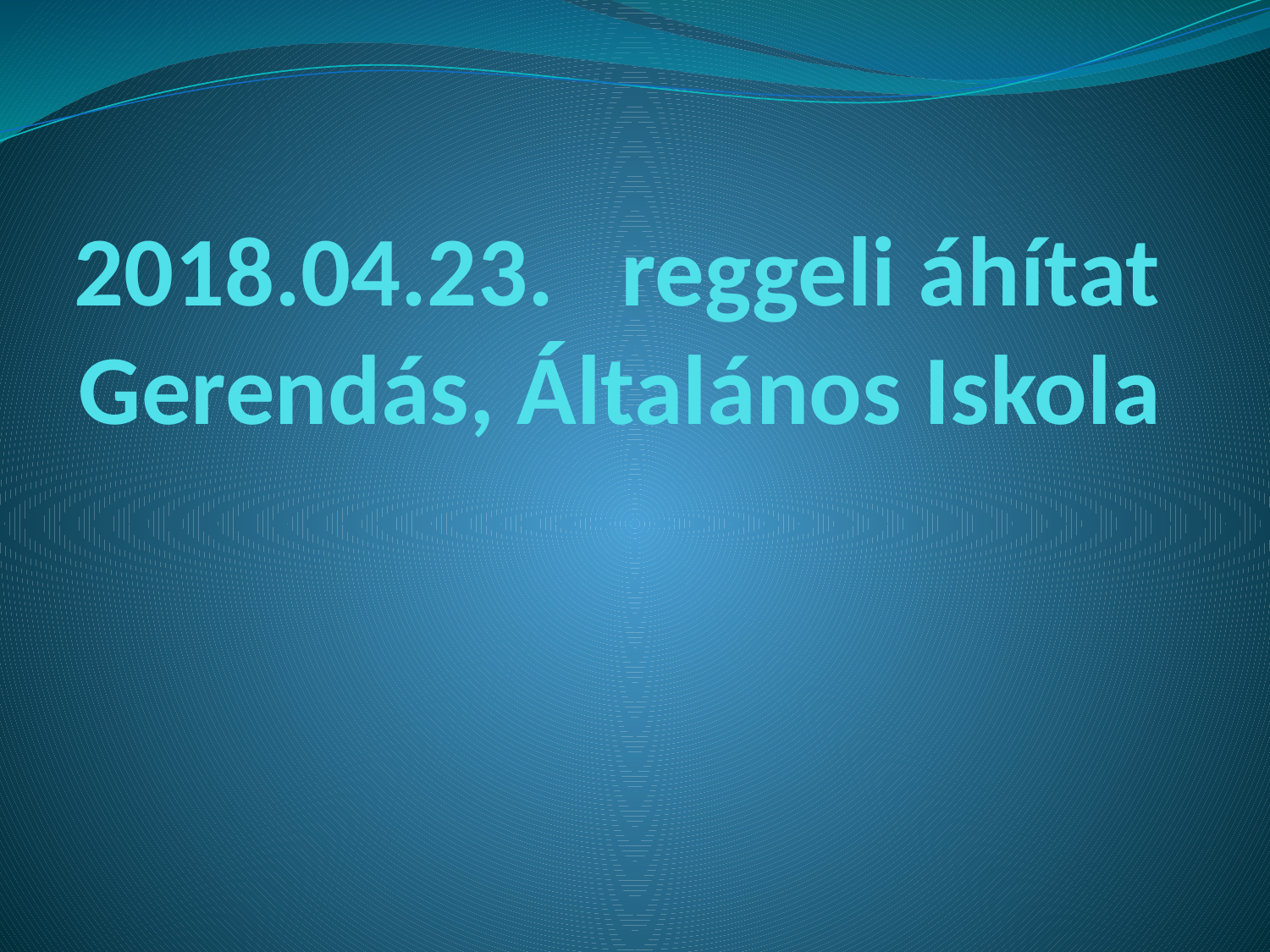

# 2018.04.23.   reggeli áhítat Gerendás, Általános Iskola